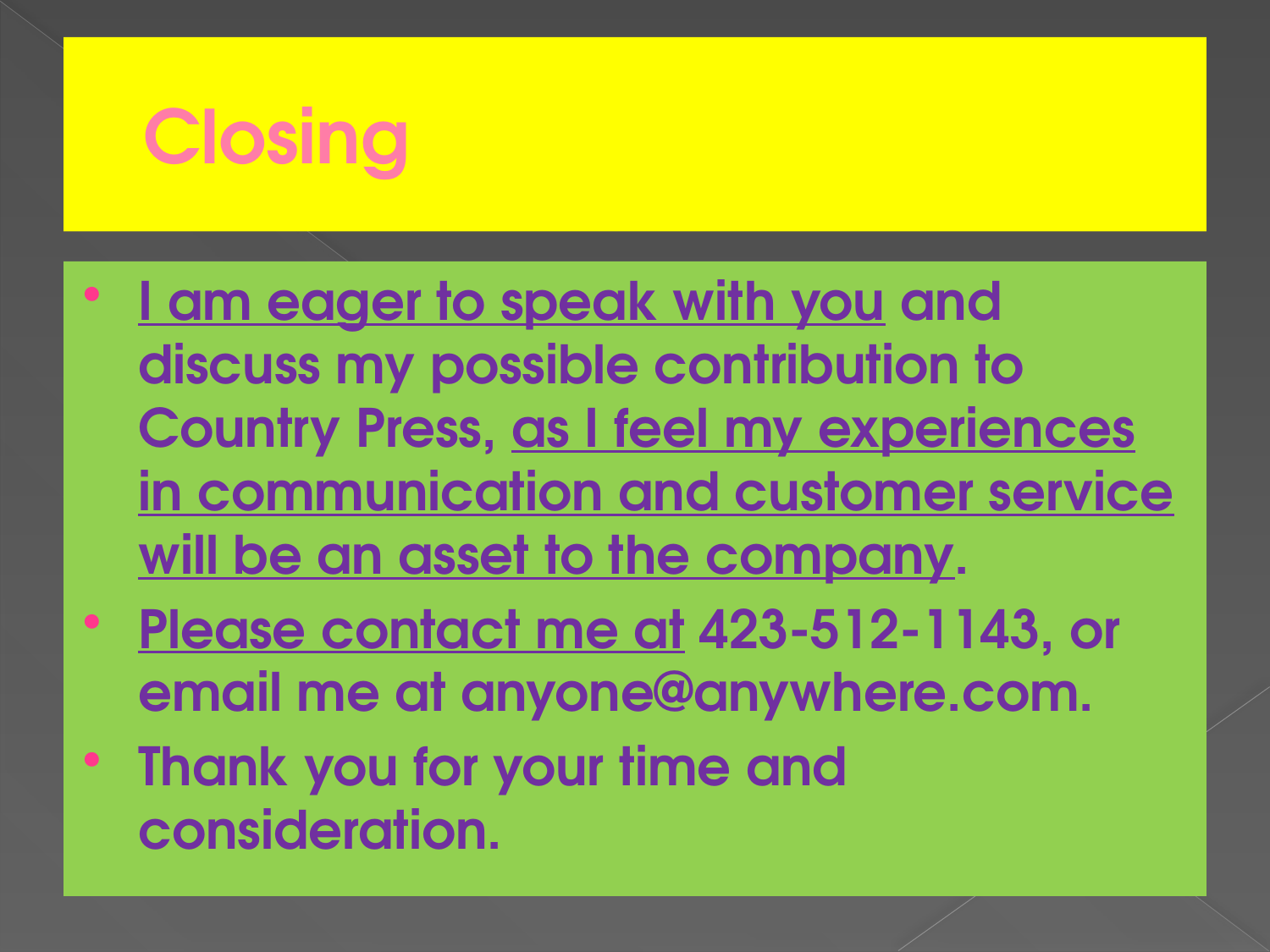

# Closing
I am eager to speak with you and discuss my possible contribution to Country Press, as I feel my experiences in communication and customer service will be an asset to the company.
Please contact me at 423-512-1143, or email me at anyone@anywhere.com.
Thank you for your time and consideration.